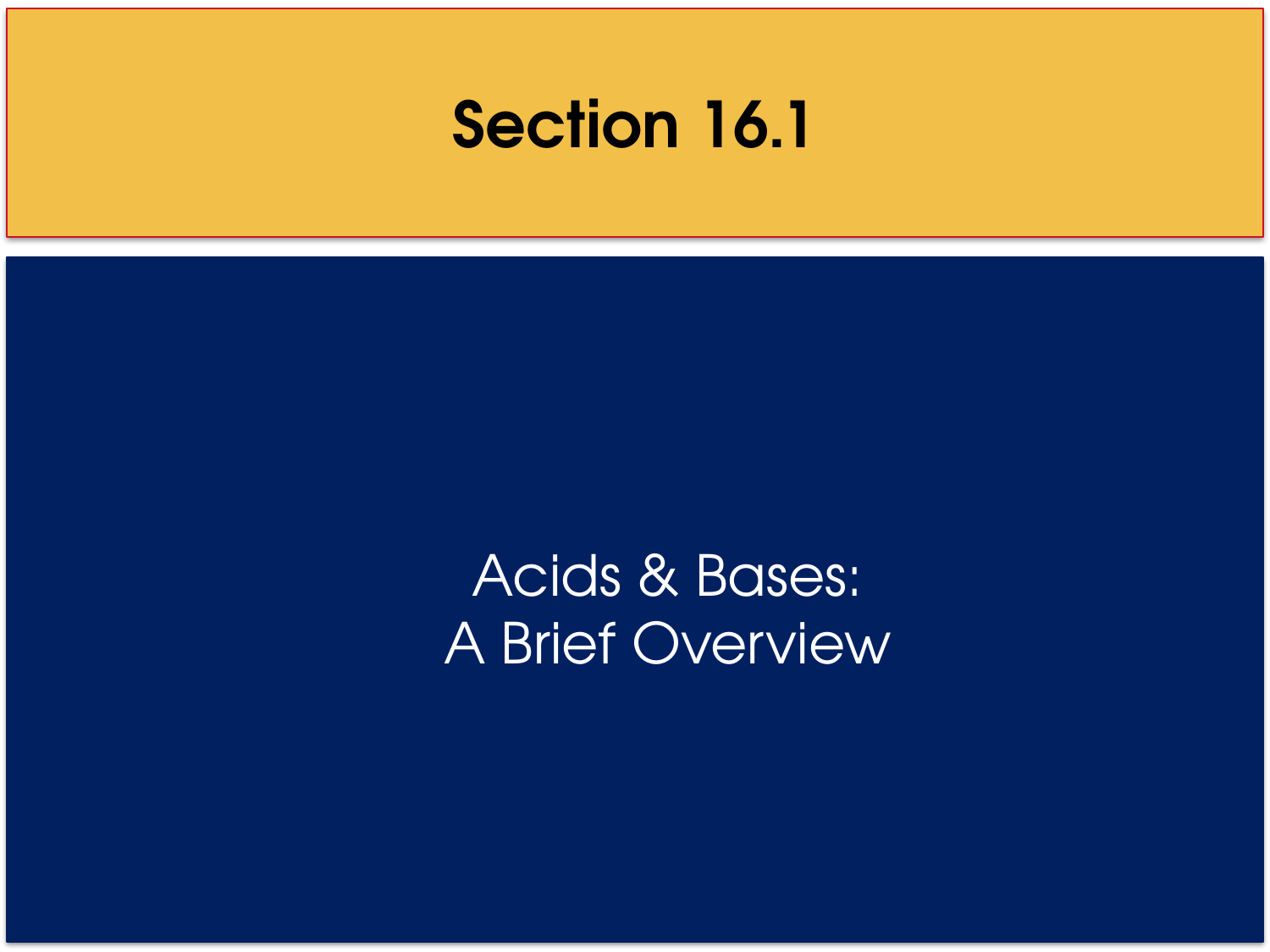

Section 16.1

Acids & Bases:
A Brief Overview